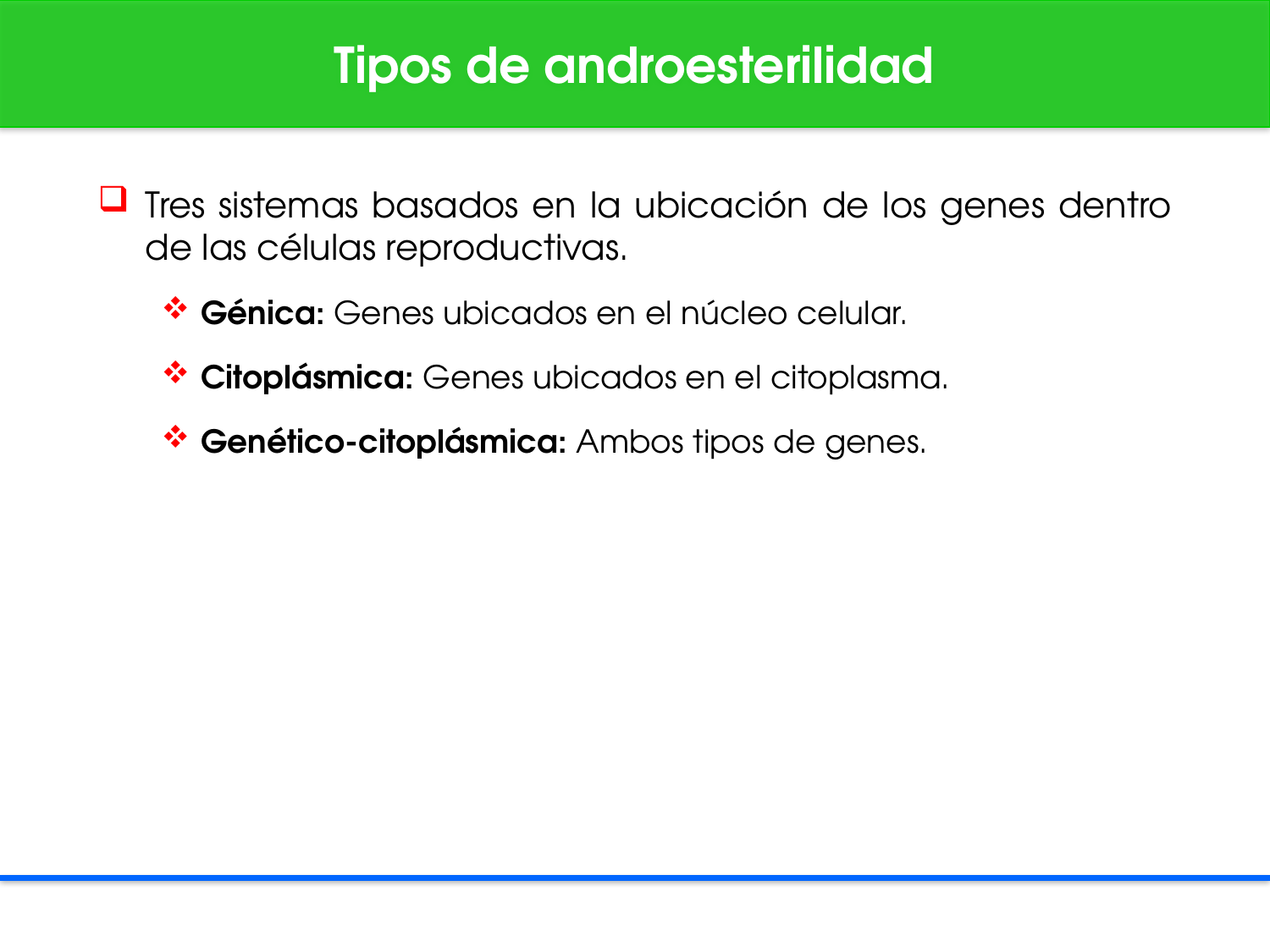

Tipos de androesterilidad

Tres sistemas basados en la ubicación de los genes dentro de las células reproductivas.

Génica: Genes ubicados en el núcleo celular.

Citoplásmica: Genes ubicados en el citoplasma.

Genético-citoplásmica: Ambos tipos de genes.